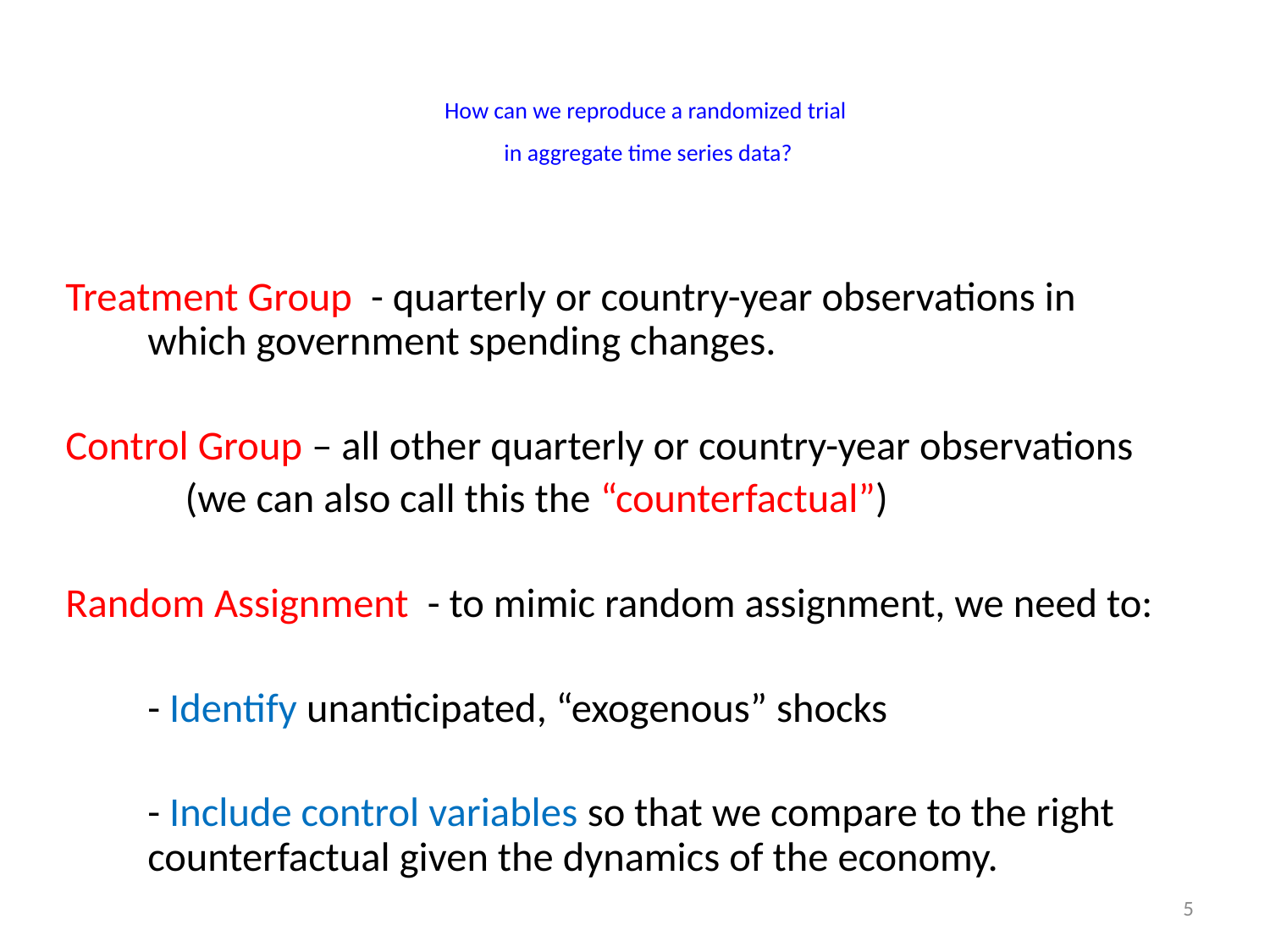

# How can we reproduce a randomized trial in aggregate time series data?

Treatment Group  - quarterly or country-year observations in which government spending changes.

Control Group – all other quarterly or country-year observations
			    (we can also call this the “counterfactual”)

Random Assignment  - to mimic random assignment, we need to:

	- Identify unanticipated, “exogenous” shocks

	- Include control variables so that we compare to the right counterfactual given the dynamics of the economy.
5